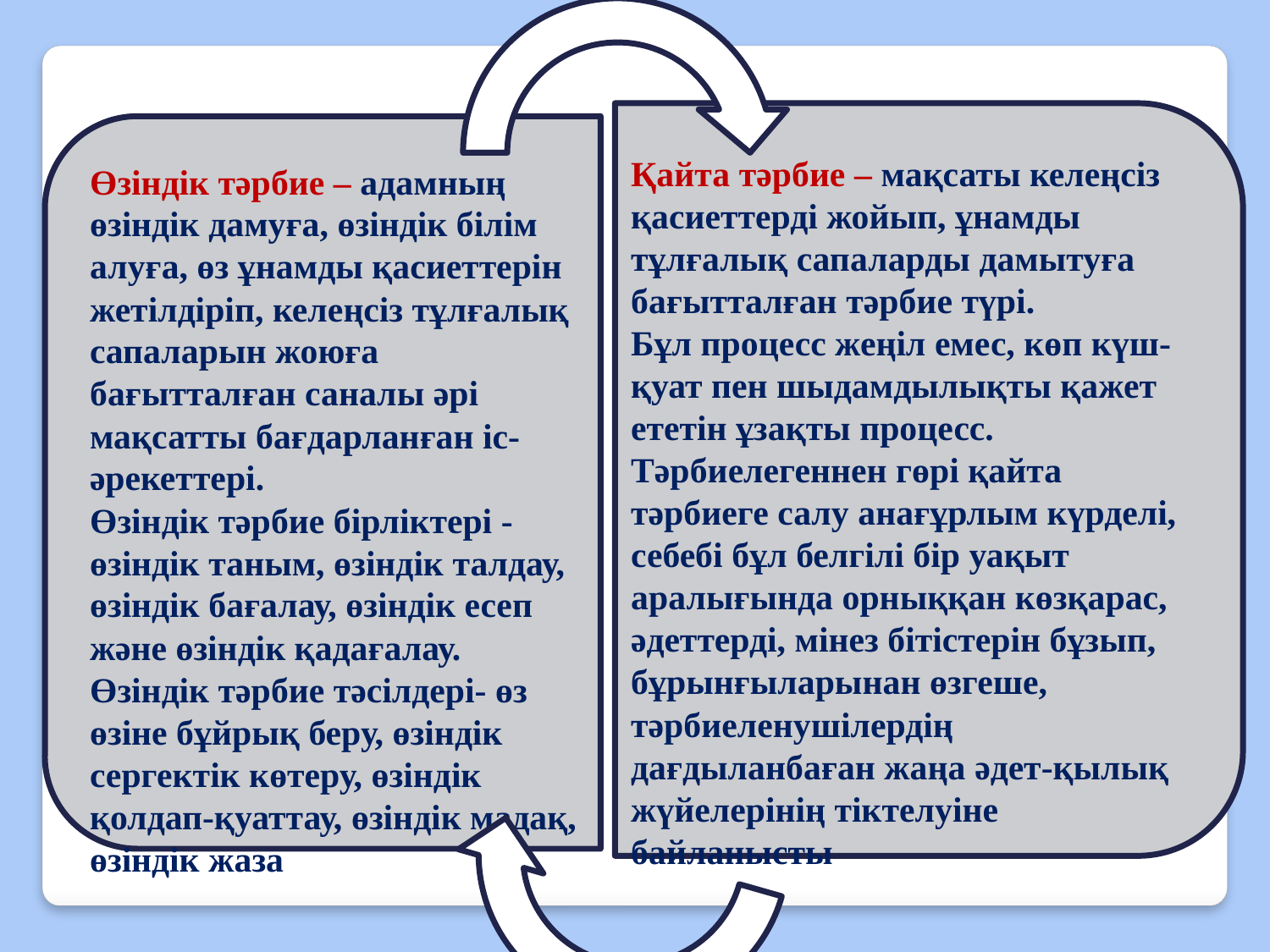

Өзіндік тəрбие – адамның өзіндік дамуға, өзіндік білім алуға, өз ұнамды қасиеттерін жетілдіріп, келеңсіз тұлғалық сапаларын жоюға бағытталған саналы əрі мақсатты бағдарланған іс-əрекеттері.
Өзіндік тəрбие бірліктері - өзіндік таным, өзіндік талдау, өзіндік бағалау, өзіндік есеп жəне өзіндік қадағалау. Өзіндік тəрбие тəсілдері- өз өзіне бұйрық беру, өзіндік сергектік көтеру, өзіндік қолдап-қуаттау, өзіндік мадақ, өзіндік жаза
Қайта тəрбие – мақсаты келеңсіз қасиеттерді жойып, ұнамды тұлғалық сапаларды дамытуға бағытталған тəрбие түрі.
Бұл процесс жеңіл емес, көп күш-қуат пен шыдамдылықты қажет ететін ұзақты процесс. Тəрбиелегеннен гөрі қайта тəрбиеге салу анағұрлым күрделі, себебі бұл белгілі бір уақыт аралығында орныққан көзқарас, əдеттерді, мінез бітістерін бұзып, бұрынғыларынан өзгеше, тəрбиеленушілердің дағдыланбаған жаңа əдет-қылық жүйелерінің тіктелуіне байланысты